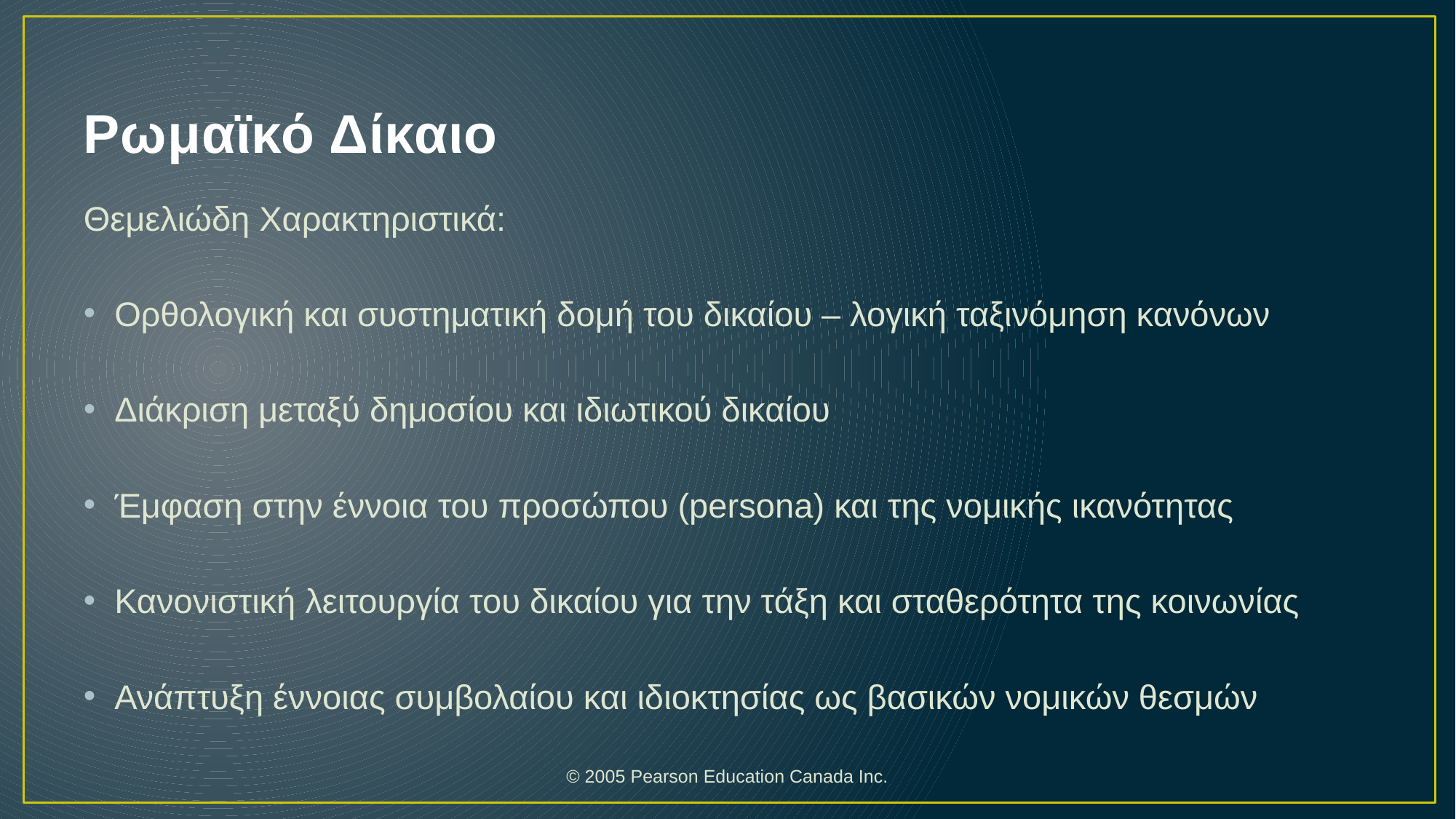

# Ρωμαϊκό Δίκαιο
Θεμελιώδη Χαρακτηριστικά:

Ορθολογική και συστηματική δομή του δικαίου – λογική ταξινόμηση κανόνων

Διάκριση μεταξύ δημοσίου και ιδιωτικού δικαίου

Έμφαση στην έννοια του προσώπου (persona) και της νομικής ικανότητας

Κανονιστική λειτουργία του δικαίου για την τάξη και σταθερότητα της κοινωνίας

Ανάπτυξη έννοιας συμβολαίου και ιδιοκτησίας ως βασικών νομικών θεσμών
 © 2005 Pearson Education Canada Inc.